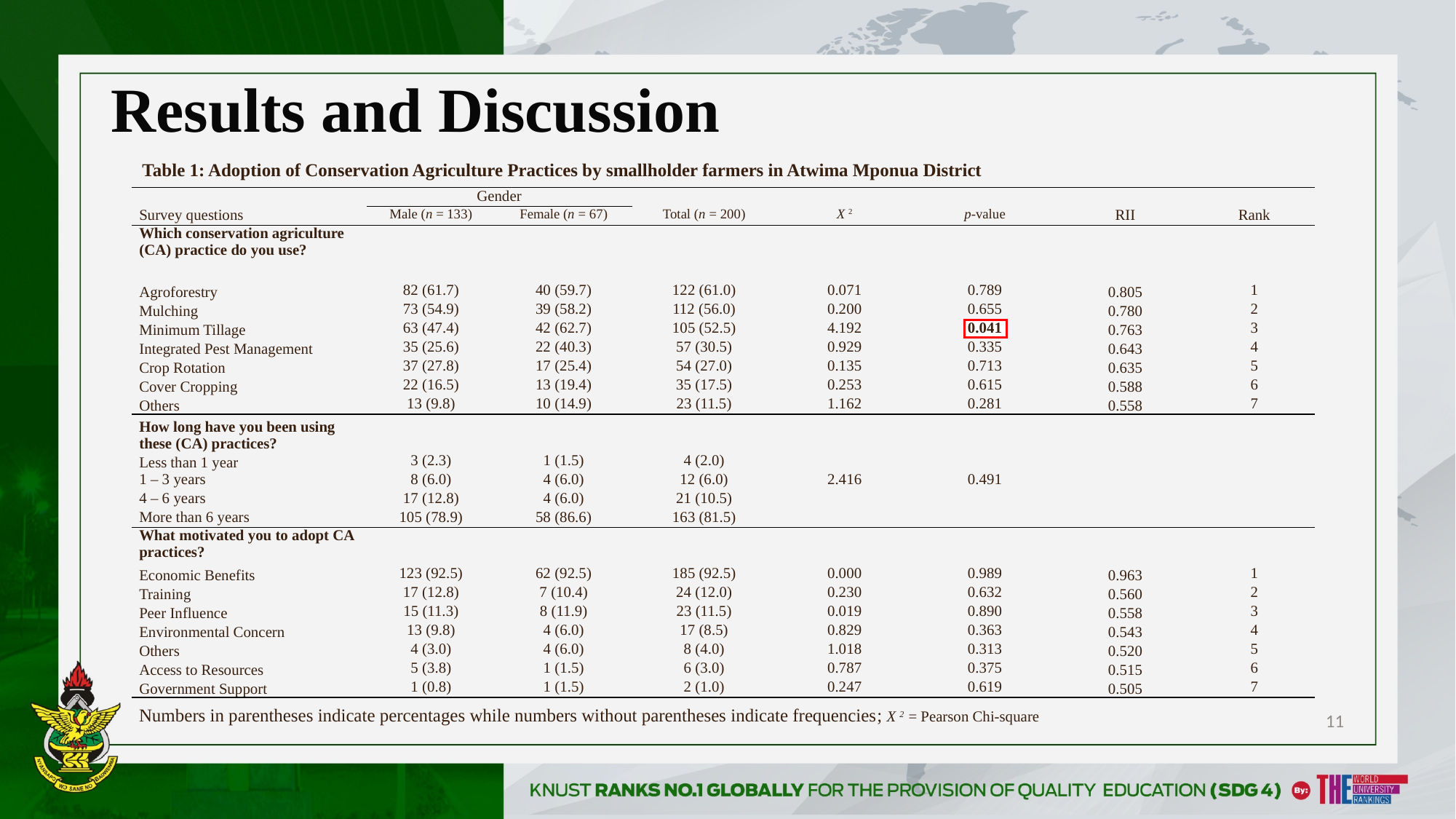

# Results and Discussion
Table 1: Adoption of Conservation Agriculture Practices by smallholder farmers in Atwima Mponua District
|  | Gender |  |  |  |  |  |  |
| --- | --- | --- | --- | --- | --- | --- | --- |
| Survey questions | Male (n = 133) | Female (n = 67) | Total (n = 200) | X 2 | p-value | RII | Rank |
| Which conservation agriculture (CA) practice do you use? |  |  |  |  |  |  |  |
| Agroforestry | 82 (61.7) | 40 (59.7) | 122 (61.0) | 0.071 | 0.789 | 0.805 | 1 |
| Mulching | 73 (54.9) | 39 (58.2) | 112 (56.0) | 0.200 | 0.655 | 0.780 | 2 |
| Minimum Tillage | 63 (47.4) | 42 (62.7) | 105 (52.5) | 4.192 | 0.041 | 0.763 | 3 |
| Integrated Pest Management | 35 (25.6) | 22 (40.3) | 57 (30.5) | 0.929 | 0.335 | 0.643 | 4 |
| Crop Rotation | 37 (27.8) | 17 (25.4) | 54 (27.0) | 0.135 | 0.713 | 0.635 | 5 |
| Cover Cropping | 22 (16.5) | 13 (19.4) | 35 (17.5) | 0.253 | 0.615 | 0.588 | 6 |
| Others | 13 (9.8) | 10 (14.9) | 23 (11.5) | 1.162 | 0.281 | 0.558 | 7 |
| How long have you been using these (CA) practices? |  |  |  |  |  |  |  |
| Less than 1 year | 3 (2.3) | 1 (1.5) | 4 (2.0) |  |  |  |  |
| 1 – 3 years | 8 (6.0) | 4 (6.0) | 12 (6.0) | 2.416 | 0.491 |  |  |
| 4 – 6 years | 17 (12.8) | 4 (6.0) | 21 (10.5) |  |  |  |  |
| More than 6 years | 105 (78.9) | 58 (86.6) | 163 (81.5) |  |  |  |  |
| What motivated you to adopt CA practices? |  |  |  |  |  |  |  |
| Economic Benefits | 123 (92.5) | 62 (92.5) | 185 (92.5) | 0.000 | 0.989 | 0.963 | 1 |
| Training | 17 (12.8) | 7 (10.4) | 24 (12.0) | 0.230 | 0.632 | 0.560 | 2 |
| Peer Influence | 15 (11.3) | 8 (11.9) | 23 (11.5) | 0.019 | 0.890 | 0.558 | 3 |
| Environmental Concern | 13 (9.8) | 4 (6.0) | 17 (8.5) | 0.829 | 0.363 | 0.543 | 4 |
| Others | 4 (3.0) | 4 (6.0) | 8 (4.0) | 1.018 | 0.313 | 0.520 | 5 |
| Access to Resources | 5 (3.8) | 1 (1.5) | 6 (3.0) | 0.787 | 0.375 | 0.515 | 6 |
| Government Support | 1 (0.8) | 1 (1.5) | 2 (1.0) | 0.247 | 0.619 | 0.505 | 7 |

Numbers in parentheses indicate percentages while numbers without parentheses indicate frequencies; X 2  = Pearson Chi-square
11